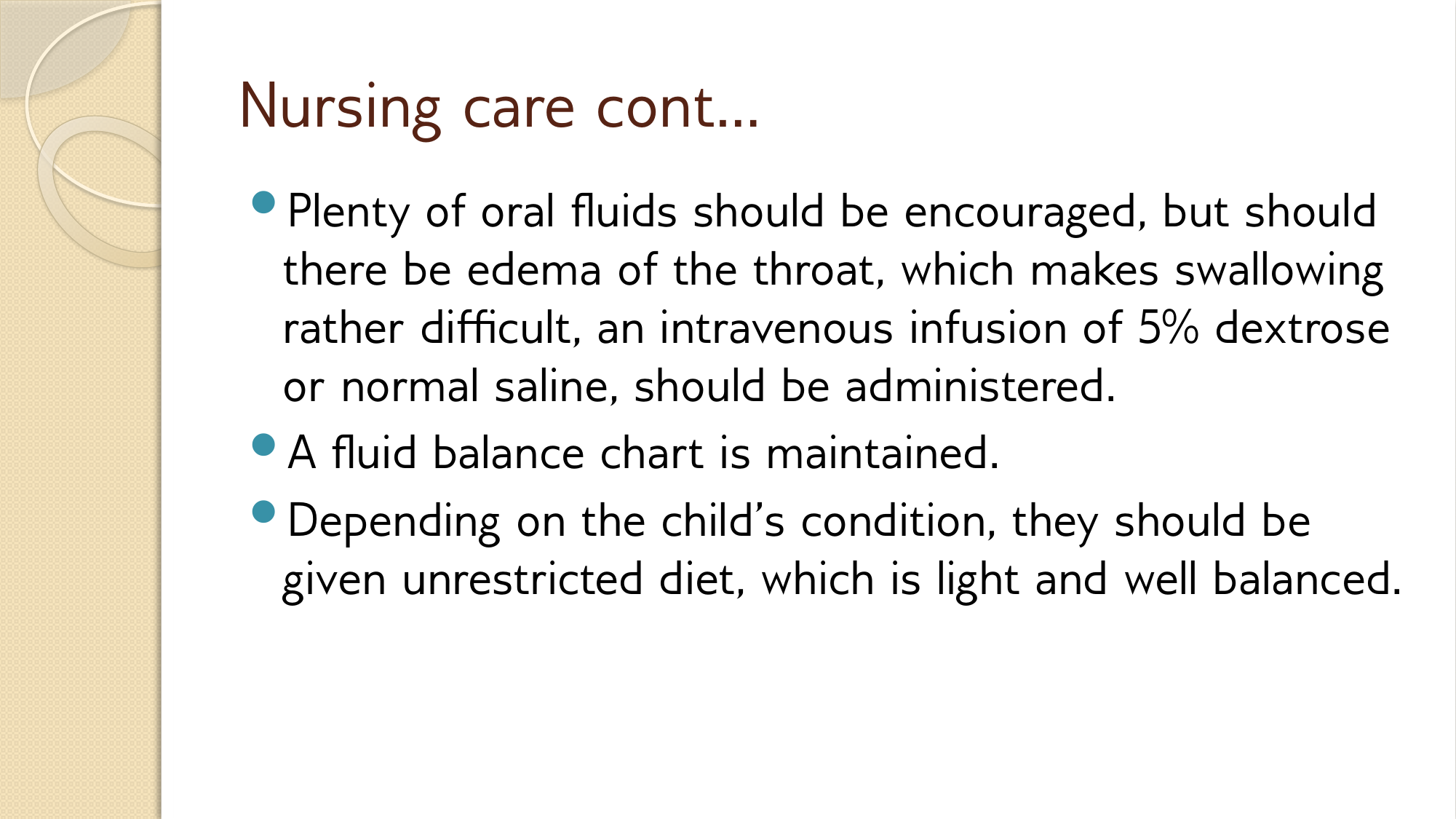

# Nursing care cont…
Plenty of oral fluids should be encouraged, but should there be edema of the throat, which makes swallowing rather difficult, an intravenous infusion of 5% dextrose or normal saline, should be administered.
A fluid balance chart is maintained.
Depending on the child’s condition, they should be given unrestricted diet, which is light and well balanced.